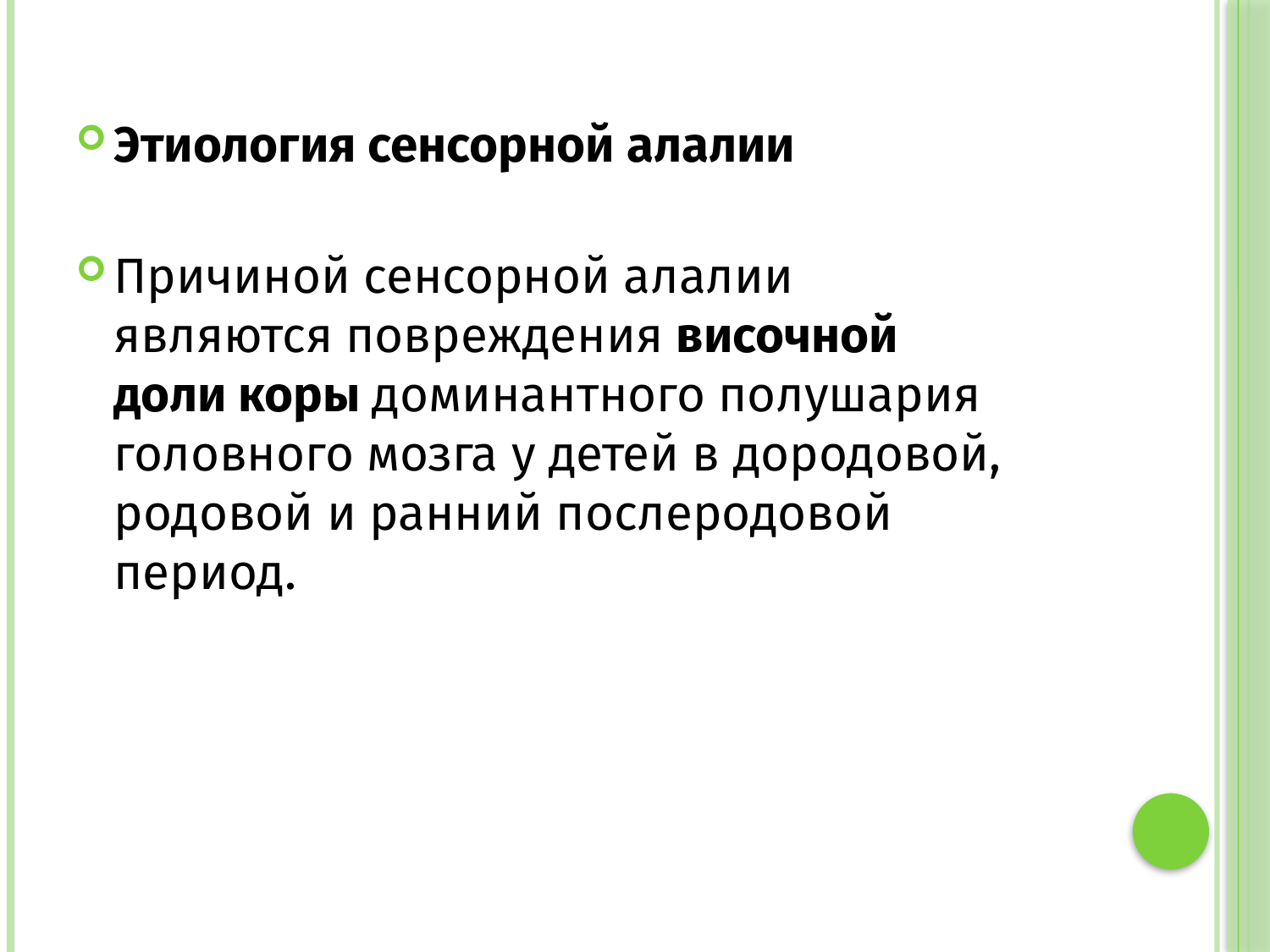

Этиология сенсорной алалии

Причиной сенсорной алалии являются повреждения височной доли коры доминантного полушария головного мозга у детей в дородовой, родовой и ранний послеродовой период.